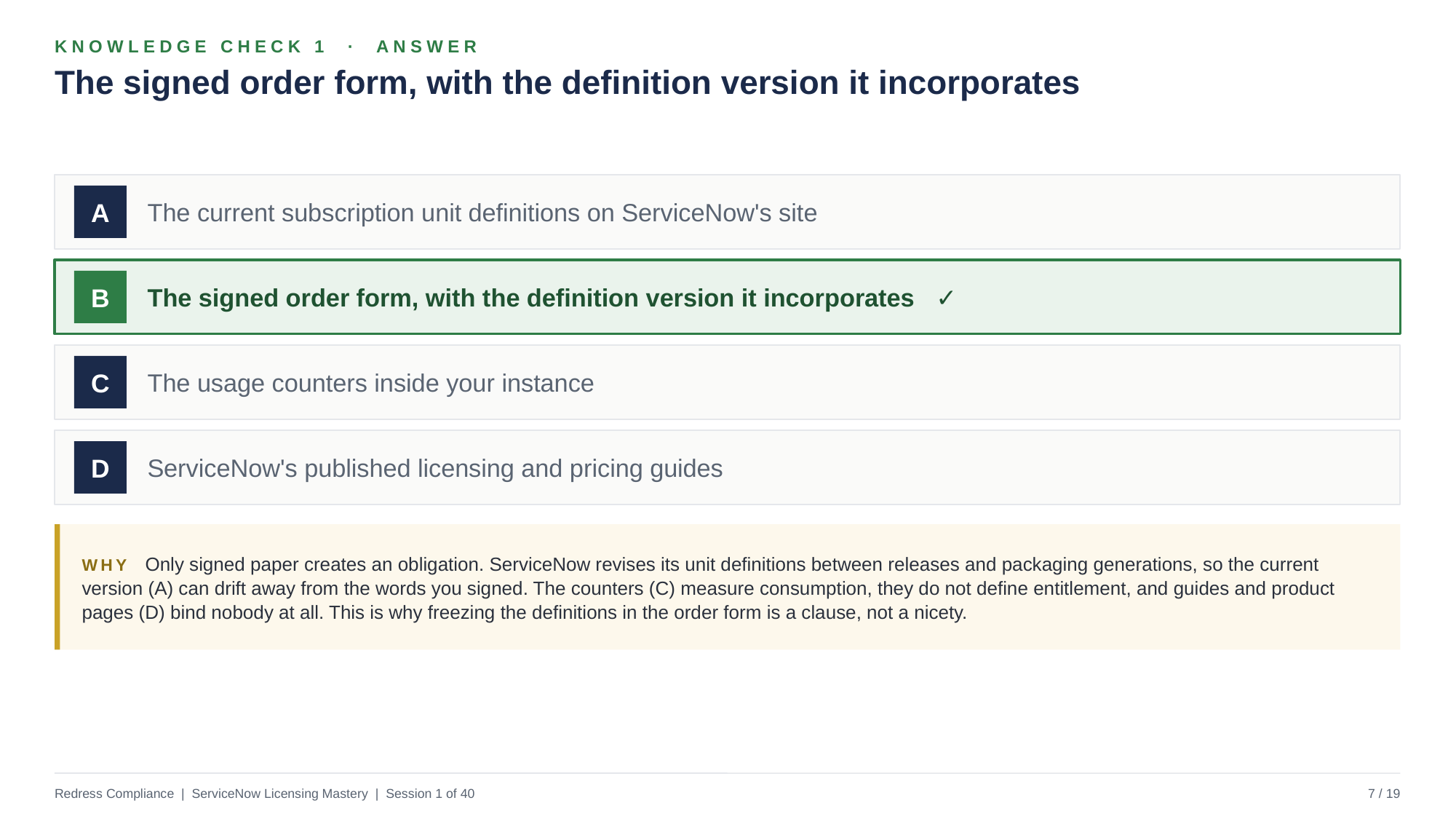

KNOWLEDGE CHECK 1  ·  ANSWER
The signed order form, with the definition version it incorporates

The current subscription unit definitions on ServiceNow's site

A

The signed order form, with the definition version it incorporates   ✓

B

The usage counters inside your instance

C

ServiceNow's published licensing and pricing guides

D

WHY  Only signed paper creates an obligation. ServiceNow revises its unit definitions between releases and packaging generations, so the current version (A) can drift away from the words you signed. The counters (C) measure consumption, they do not define entitlement, and guides and product pages (D) bind nobody at all. This is why freezing the definitions in the order form is a clause, not a nicety.

Redress Compliance  |  ServiceNow Licensing Mastery  |  Session 1 of 40
7 / 19